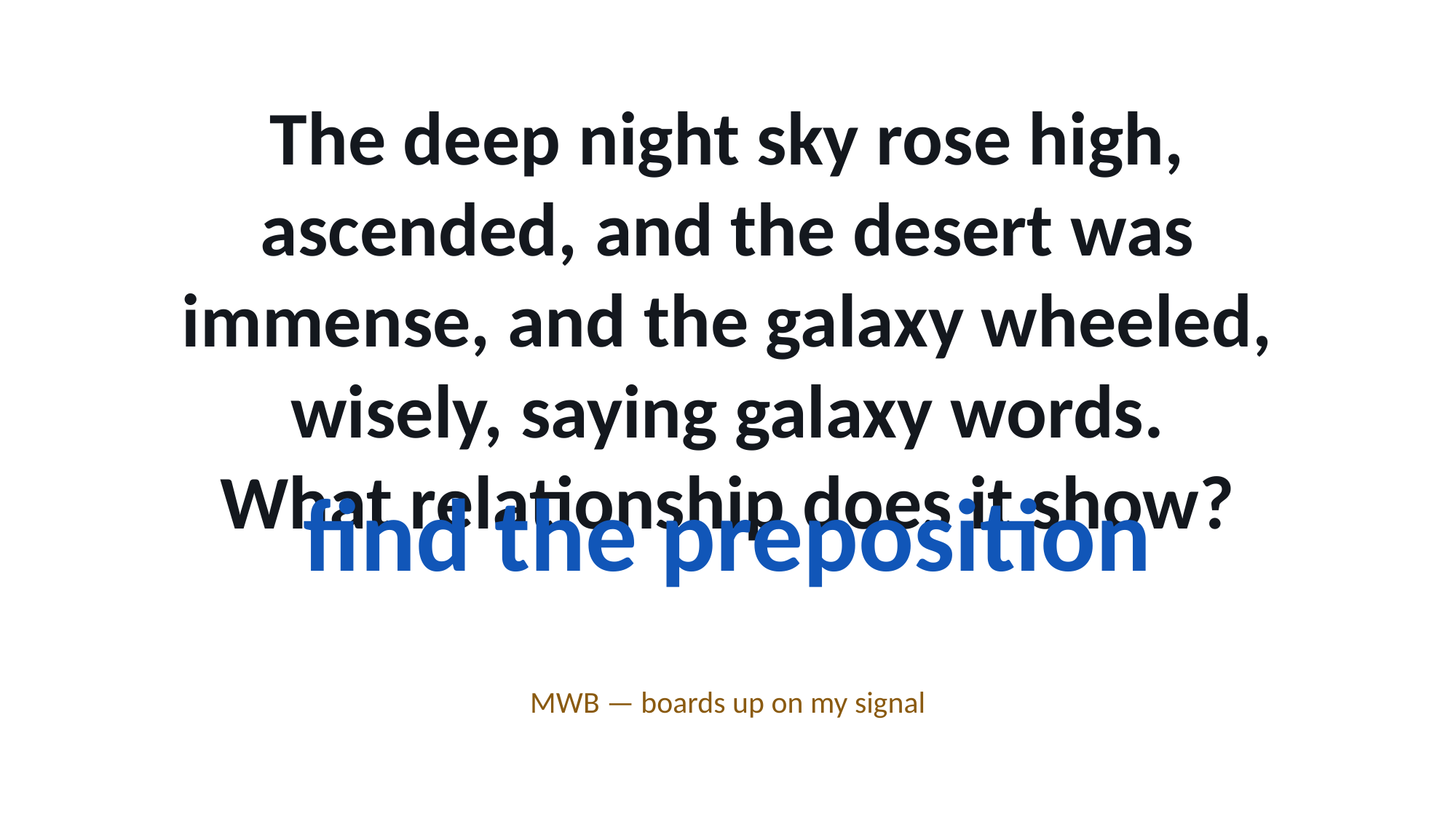

The deep night sky rose high, ascended, and the desert was immense, and the galaxy wheeled, wisely, saying galaxy words.
What relationship does it show?
find the preposition
MWB — boards up on my signal